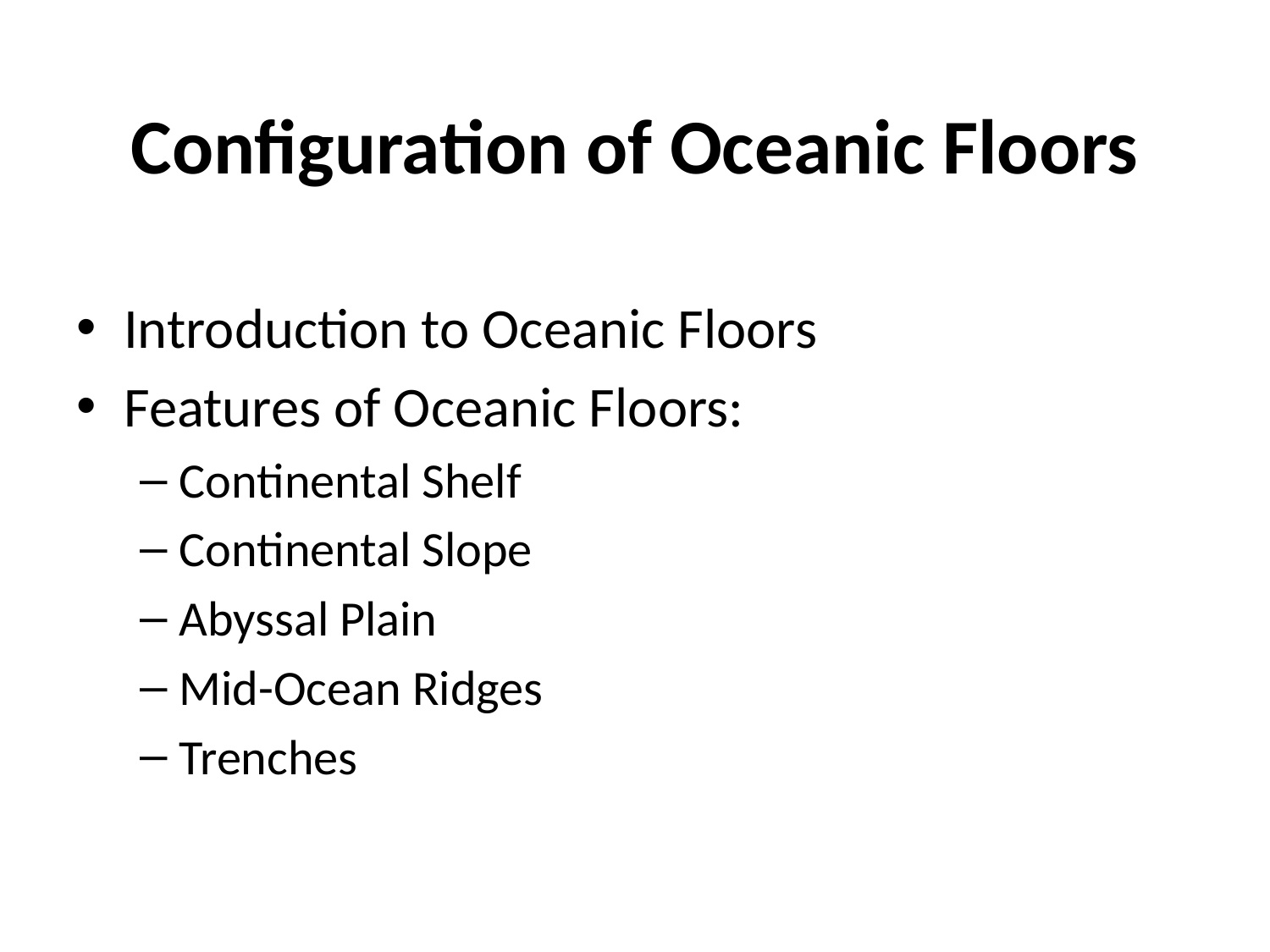

# Configuration of Oceanic Floors
Introduction to Oceanic Floors
Features of Oceanic Floors:
Continental Shelf
Continental Slope
Abyssal Plain
Mid-Ocean Ridges
Trenches